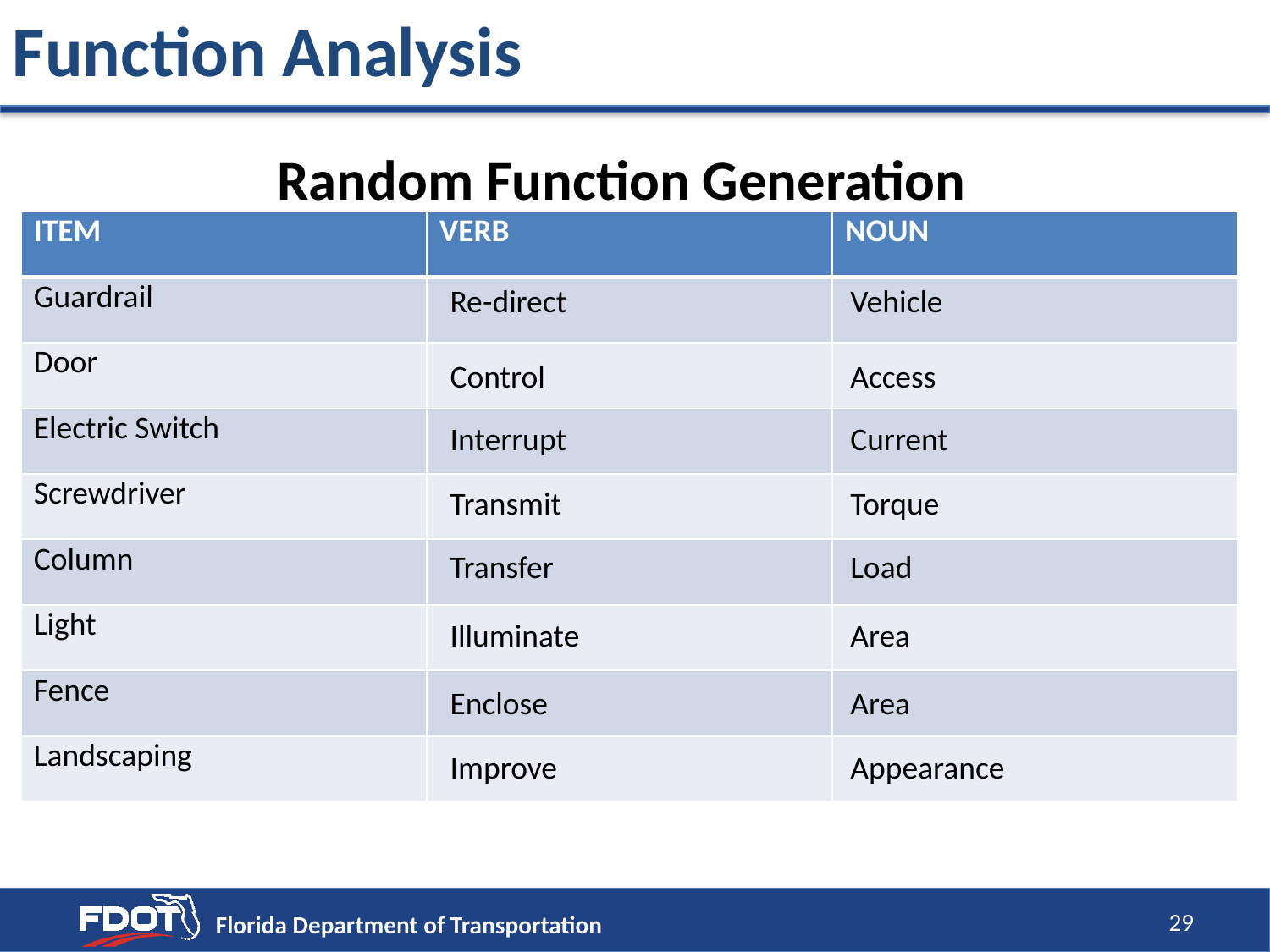

Function Analysis
Random Function Generation
| ITEM | VERB | NOUN |
| --- | --- | --- |
| Guardrail |  |  |
| Door |  |  |
| Electric Switch |  |  |
| Screwdriver |  |  |
| Column |  |  |
| Light |  |  |
| Fence |  |  |
| Landscaping |  |  |
Re-direct
Vehicle
Control
Access
Interrupt
Current
Transmit
Torque
Transfer
Load
Illuminate
Area
Enclose
Area
Improve
Appearance
29